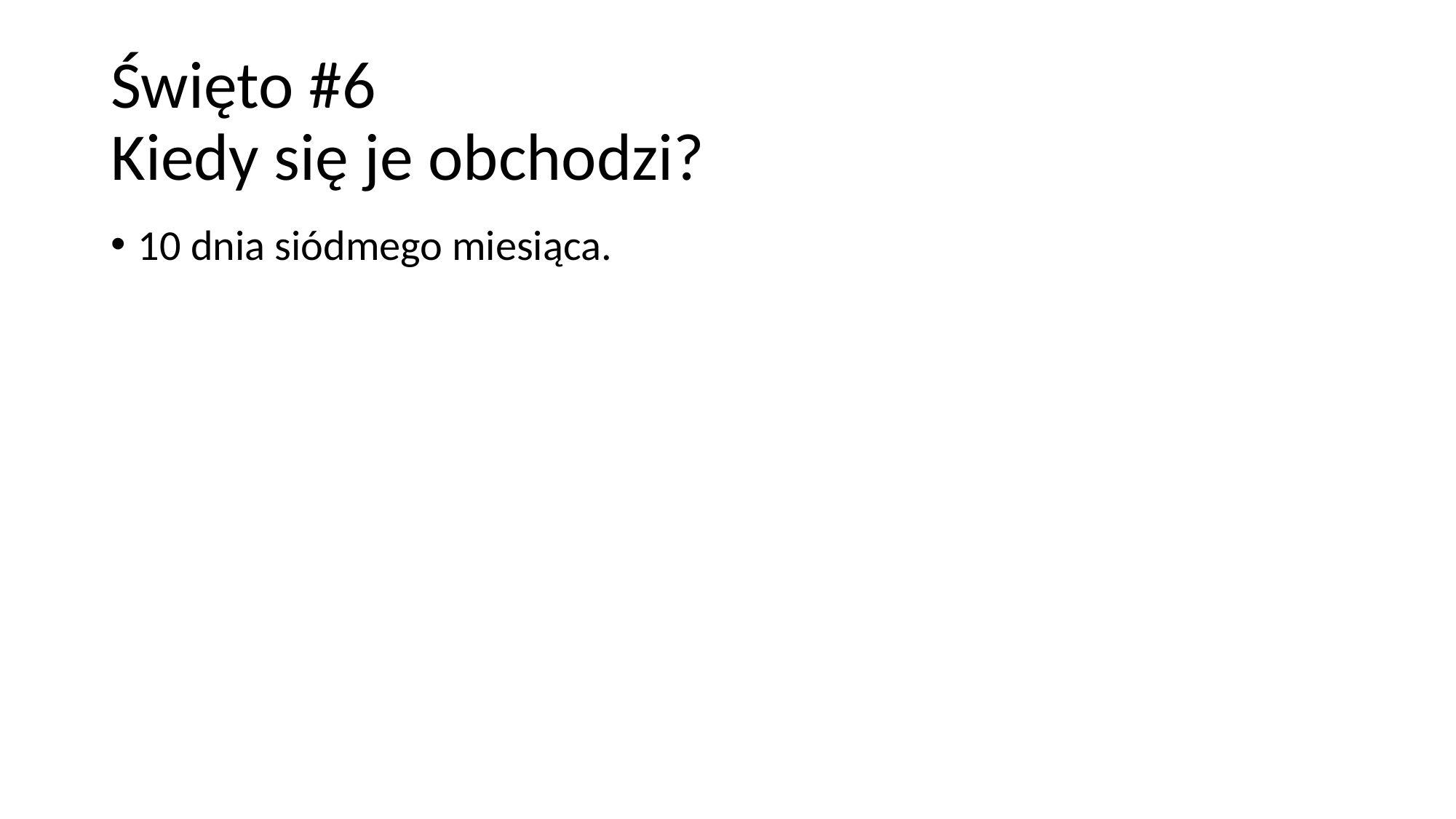

# Święto #6 Kiedy się je obchodzi?
10 dnia siódmego miesiąca.